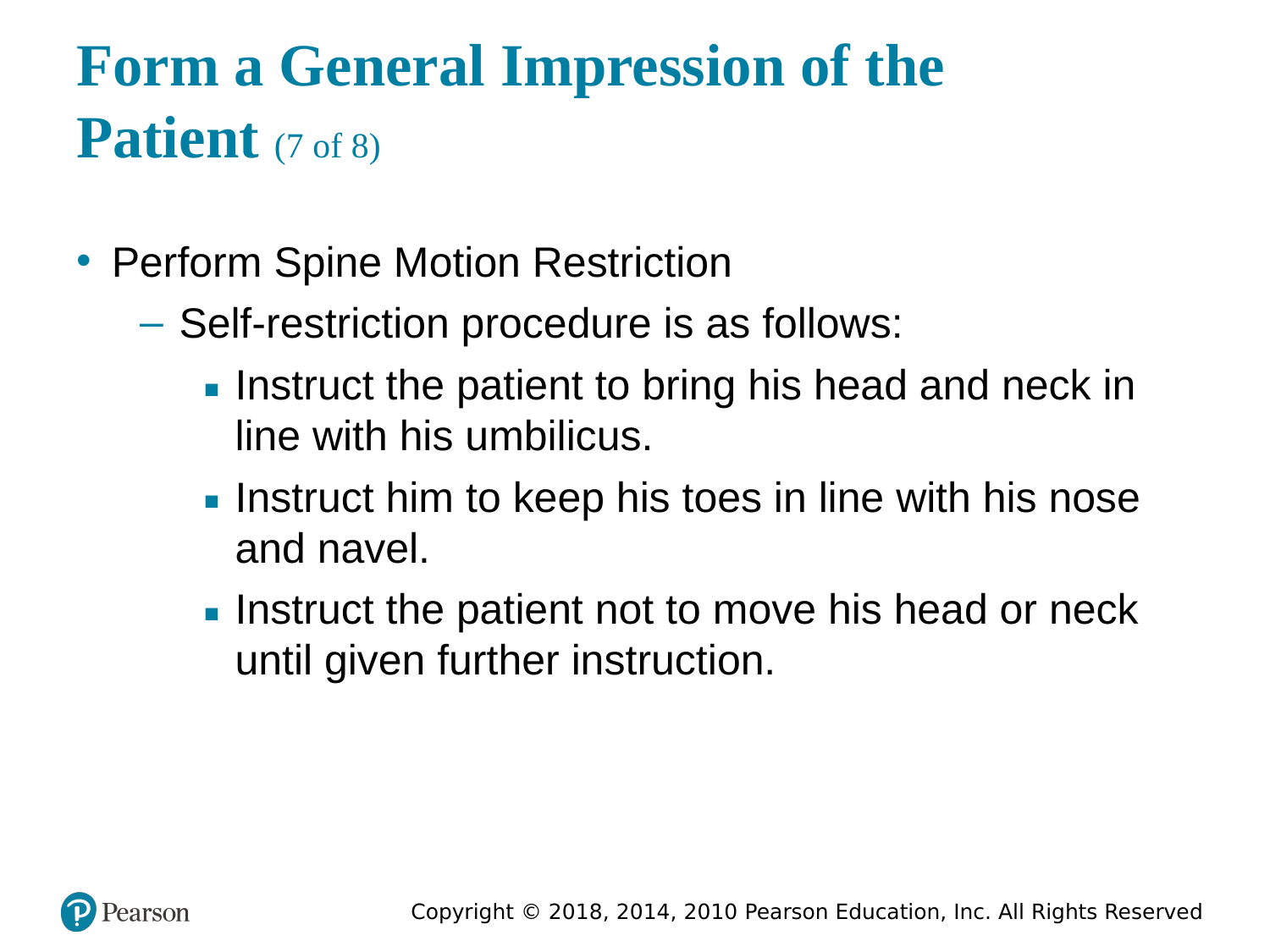

# Form a General Impression of the Patient (7 of 8)
Perform Spine Motion Restriction
Self-restriction procedure is as follows:
Instruct the patient to bring his head and neck in line with his umbilicus.
Instruct him to keep his toes in line with his nose and navel.
Instruct the patient not to move his head or neck until given further instruction.